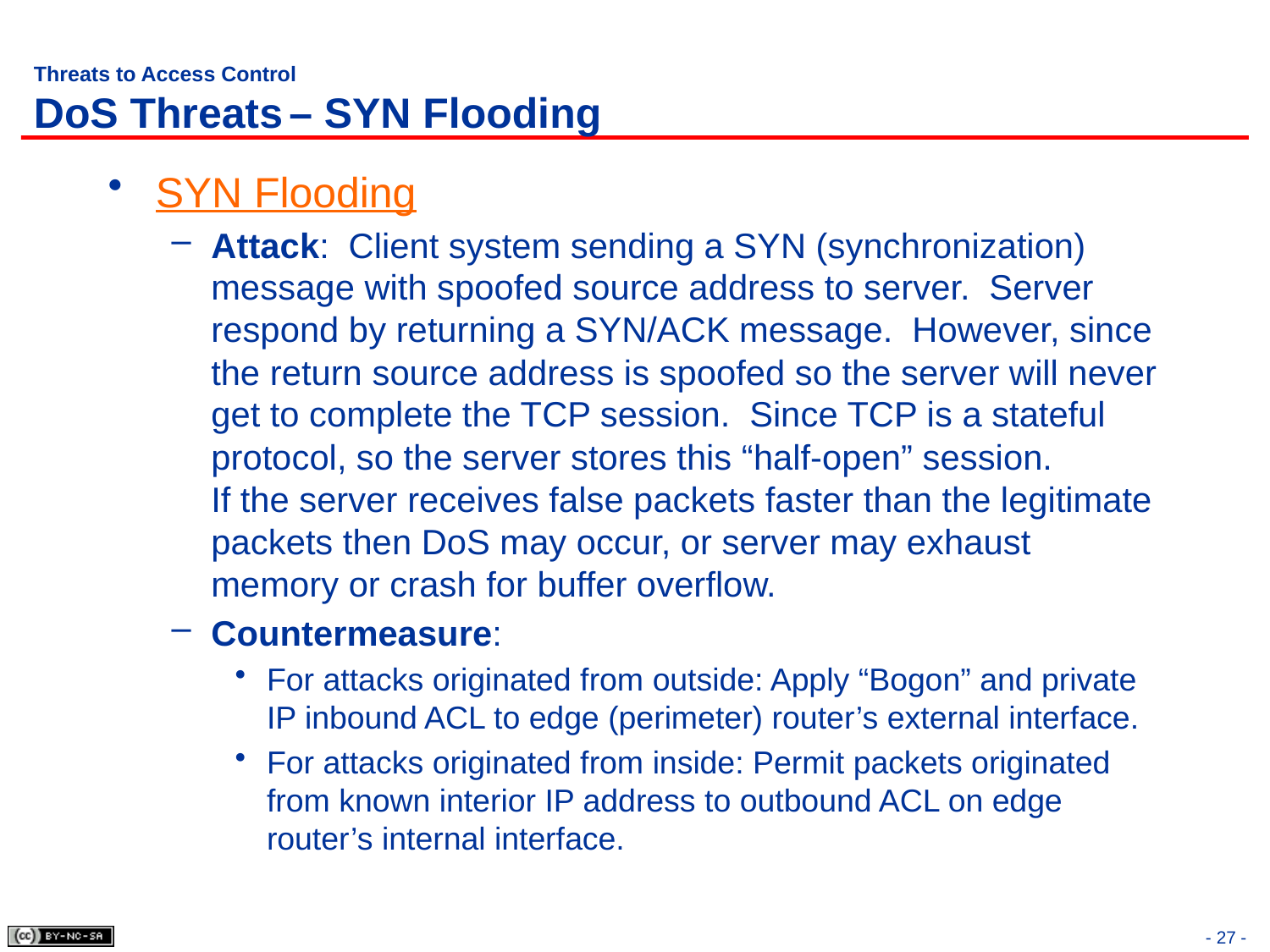

# Threats to Access Control DoS Threats – SYN Flooding
SYN Flooding
Attack:  Client system sending a SYN (synchronization) message with spoofed source address to server.  Server respond by returning a SYN/ACK message.  However, since the return source address is spoofed so the server will never get to complete the TCP session.  Since TCP is a stateful protocol, so the server stores this “half-open” session.
If the server receives false packets faster than the legitimate packets then DoS may occur, or server may exhaust memory or crash for buffer overflow.
Countermeasure:
For attacks originated from outside: Apply “Bogon” and private IP inbound ACL to edge (perimeter) router’s external interface.
For attacks originated from inside: Permit packets originated from known interior IP address to outbound ACL on edge router’s internal interface.
- 27 -